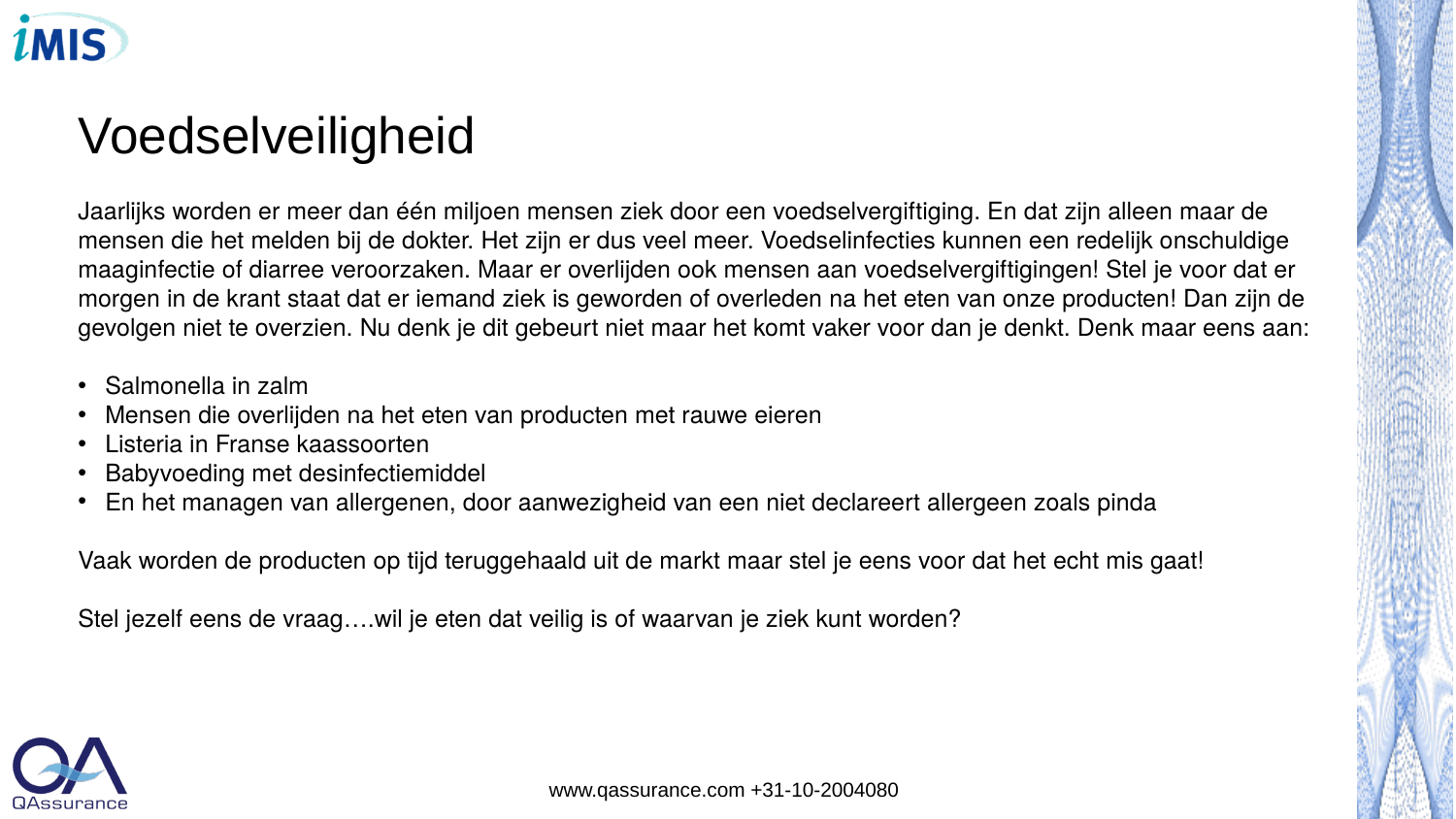

# Voedselveiligheid
Jaarlijks worden er meer dan één miljoen mensen ziek door een voedselvergiftiging. En dat zijn alleen maar de mensen die het melden bij de dokter. Het zijn er dus veel meer. Voedselinfecties kunnen een redelijk onschuldige maaginfectie of diarree veroorzaken. Maar er overlijden ook mensen aan voedselvergiftigingen! Stel je voor dat er morgen in de krant staat dat er iemand ziek is geworden of overleden na het eten van onze producten! Dan zijn de gevolgen niet te overzien. Nu denk je dit gebeurt niet maar het komt vaker voor dan je denkt. Denk maar eens aan:

Salmonella in zalm
Mensen die overlijden na het eten van producten met rauwe eieren
Listeria in Franse kaassoorten
Babyvoeding met desinfectiemiddel
En het managen van allergenen, door aanwezigheid van een niet declareert allergeen zoals pinda

Vaak worden de producten op tijd teruggehaald uit de markt maar stel je eens voor dat het echt mis gaat!

Stel jezelf eens de vraag….wil je eten dat veilig is of waarvan je ziek kunt worden?